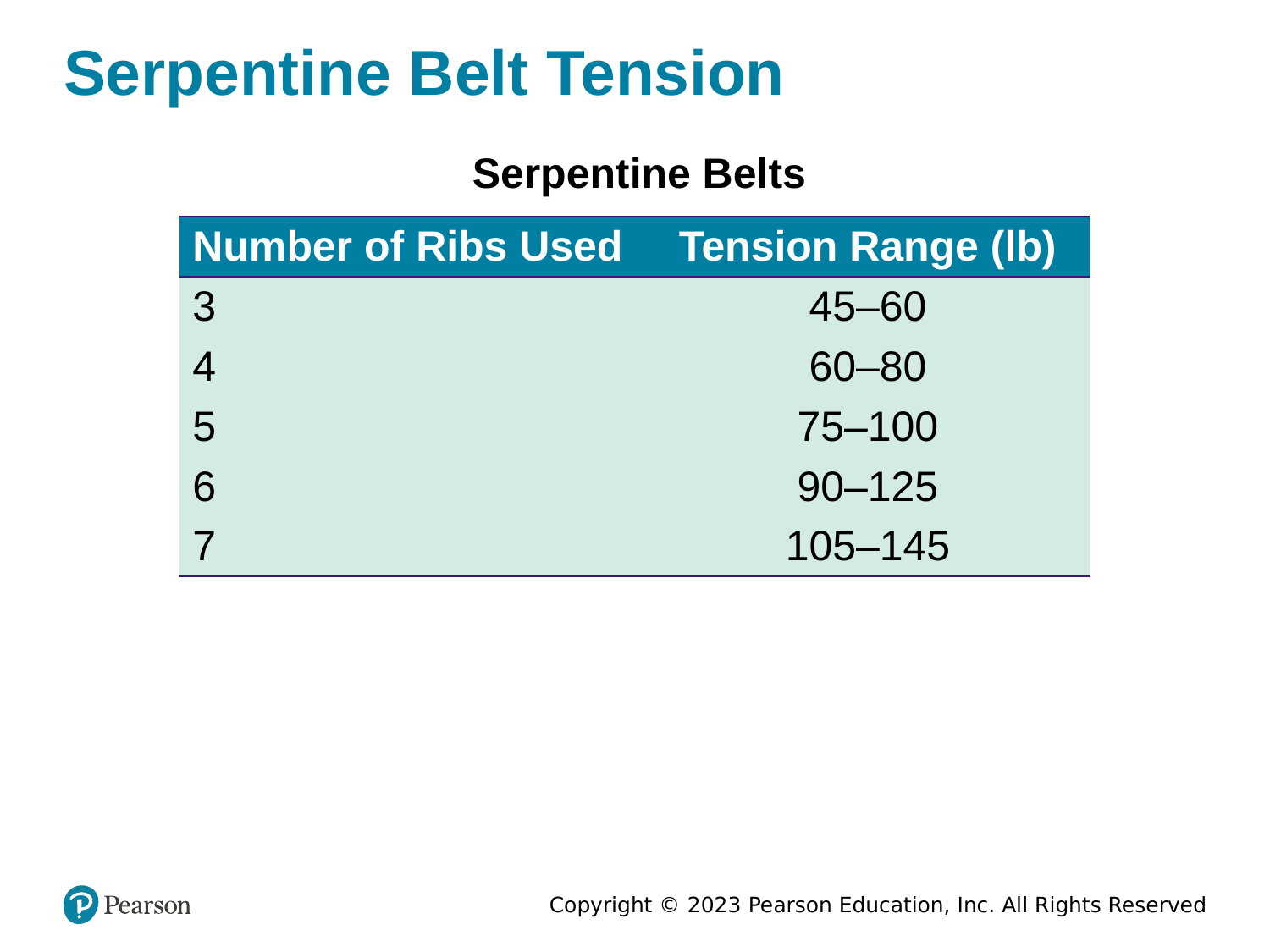

# Serpentine Belt Tension
Serpentine Belts
| Number of Ribs Used | Tension Range (lb) |
| --- | --- |
| 3 | 45–60 |
| 4 | 60–80 |
| 5 | 75–100 |
| 6 | 90–125 |
| 7 | 105–145 |